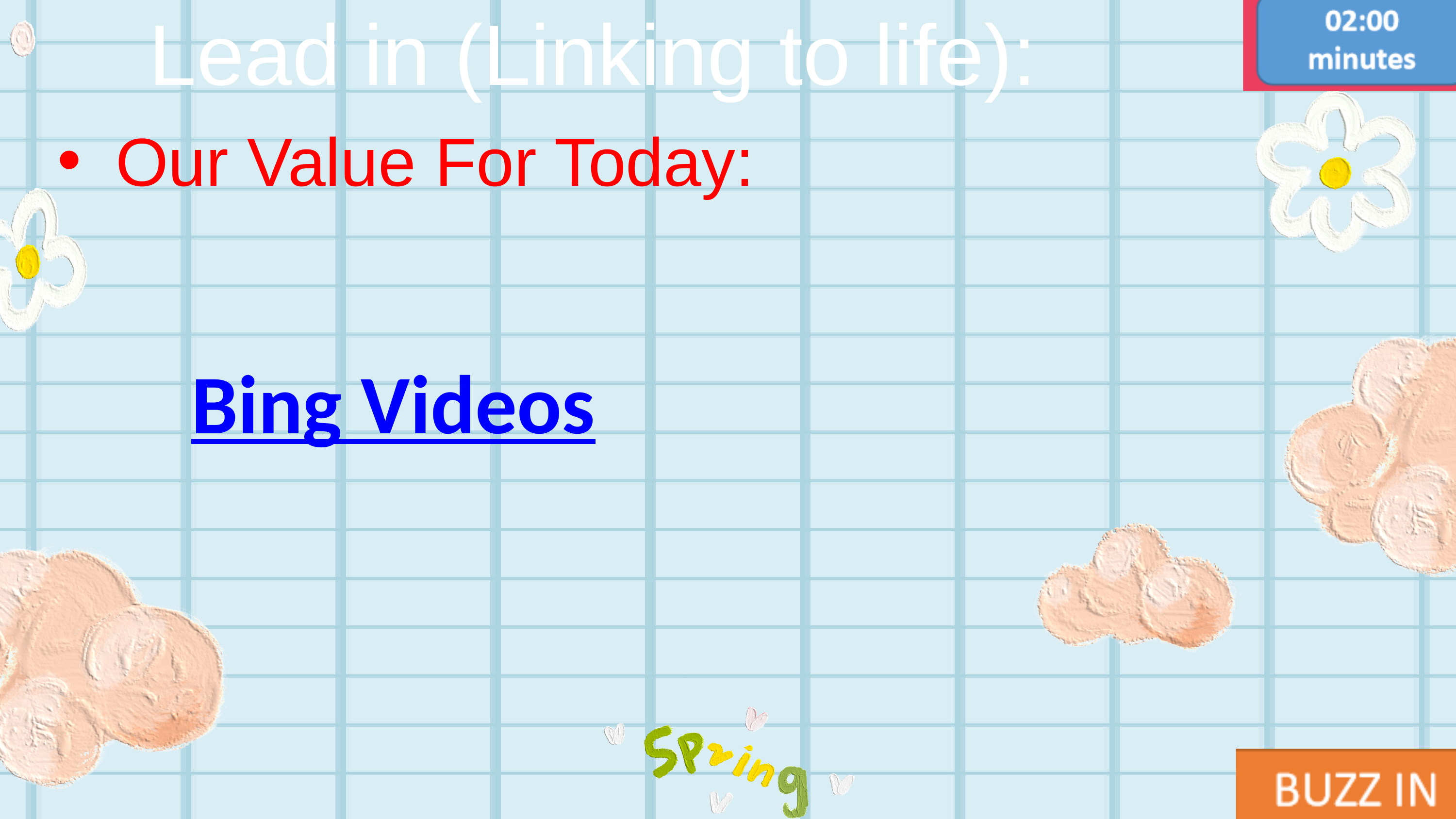

Lead in (Linking to life):

Our Value For Today:

Bing Videos